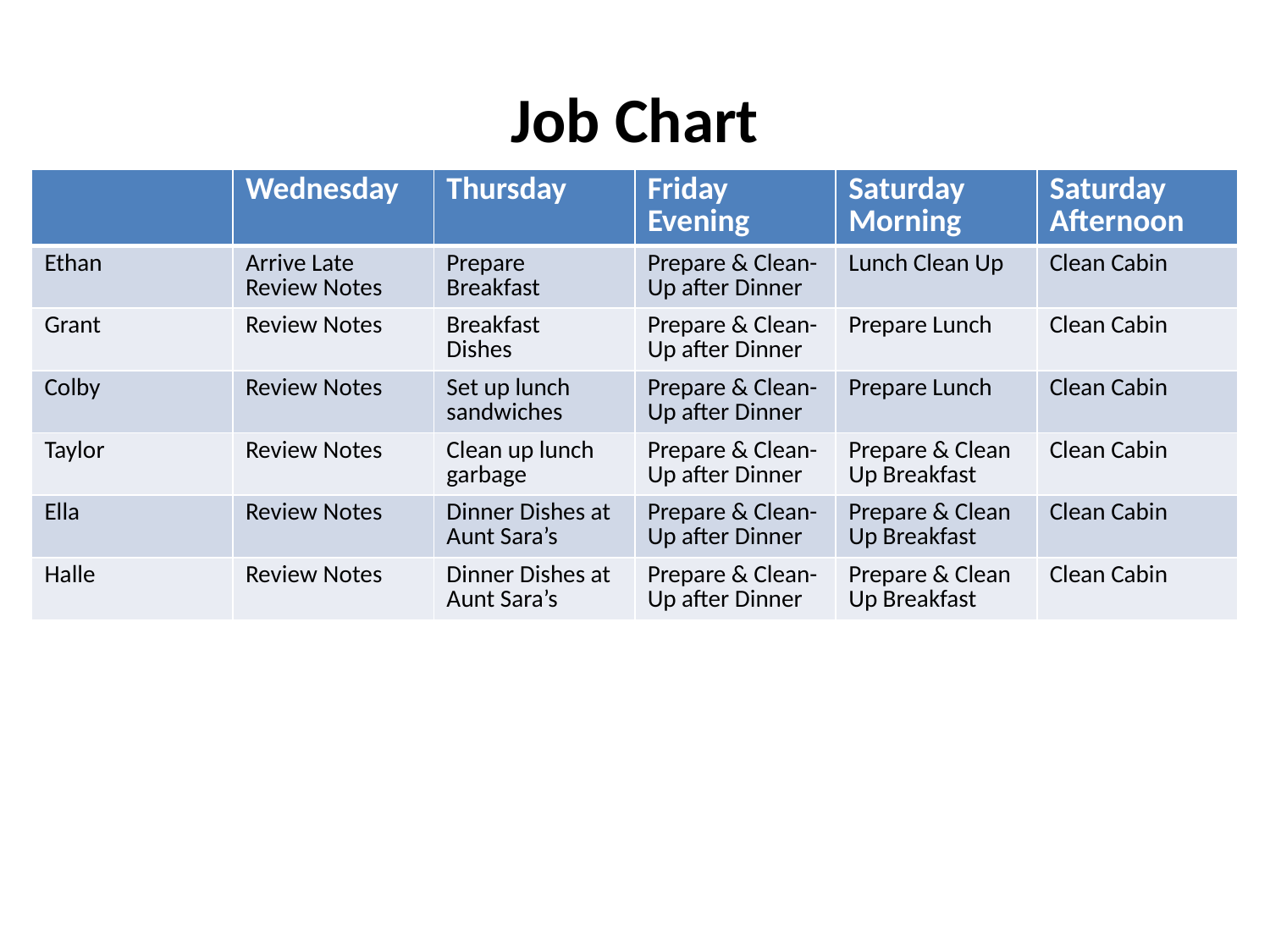

# Job Chart
|  | Wednesday | Thursday | Friday Evening | Saturday Morning | Saturday Afternoon |
| --- | --- | --- | --- | --- | --- |
| Ethan | Arrive Late Review Notes | Prepare Breakfast | Prepare & Clean-Up after Dinner | Lunch Clean Up | Clean Cabin |
| Grant | Review Notes | Breakfast Dishes | Prepare & Clean-Up after Dinner | Prepare Lunch | Clean Cabin |
| Colby | Review Notes | Set up lunch sandwiches | Prepare & Clean-Up after Dinner | Prepare Lunch | Clean Cabin |
| Taylor | Review Notes | Clean up lunch garbage | Prepare & Clean-Up after Dinner | Prepare & Clean Up Breakfast | Clean Cabin |
| Ella | Review Notes | Dinner Dishes at Aunt Sara’s | Prepare & Clean-Up after Dinner | Prepare & Clean Up Breakfast | Clean Cabin |
| Halle | Review Notes | Dinner Dishes at Aunt Sara’s | Prepare & Clean-Up after Dinner | Prepare & Clean Up Breakfast | Clean Cabin |